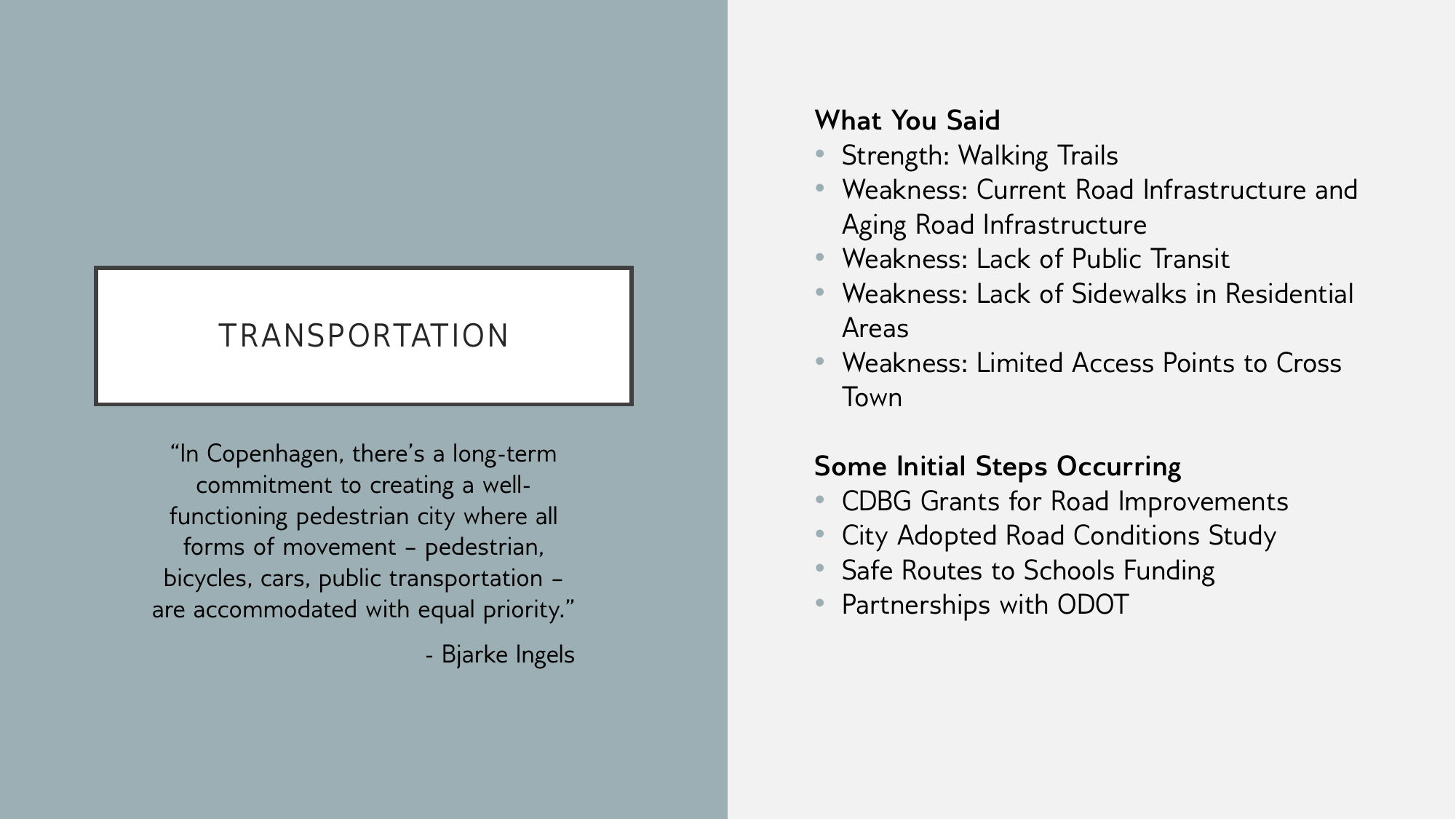

What You Said
Strength: Walking Trails
Weakness: Current Road Infrastructure and Aging Road Infrastructure
Weakness: Lack of Public Transit
Weakness: Lack of Sidewalks in Residential Areas
Weakness: Limited Access Points to Cross Town

Some Initial Steps Occurring
CDBG Grants for Road Improvements
City Adopted Road Conditions Study
Safe Routes to Schools Funding
Partnerships with ODOT
# Transportation
“In Copenhagen, there’s a long-term commitment to creating a well-functioning pedestrian city where all forms of movement – pedestrian, bicycles, cars, public transportation – are accommodated with equal priority.”
- Bjarke Ingels